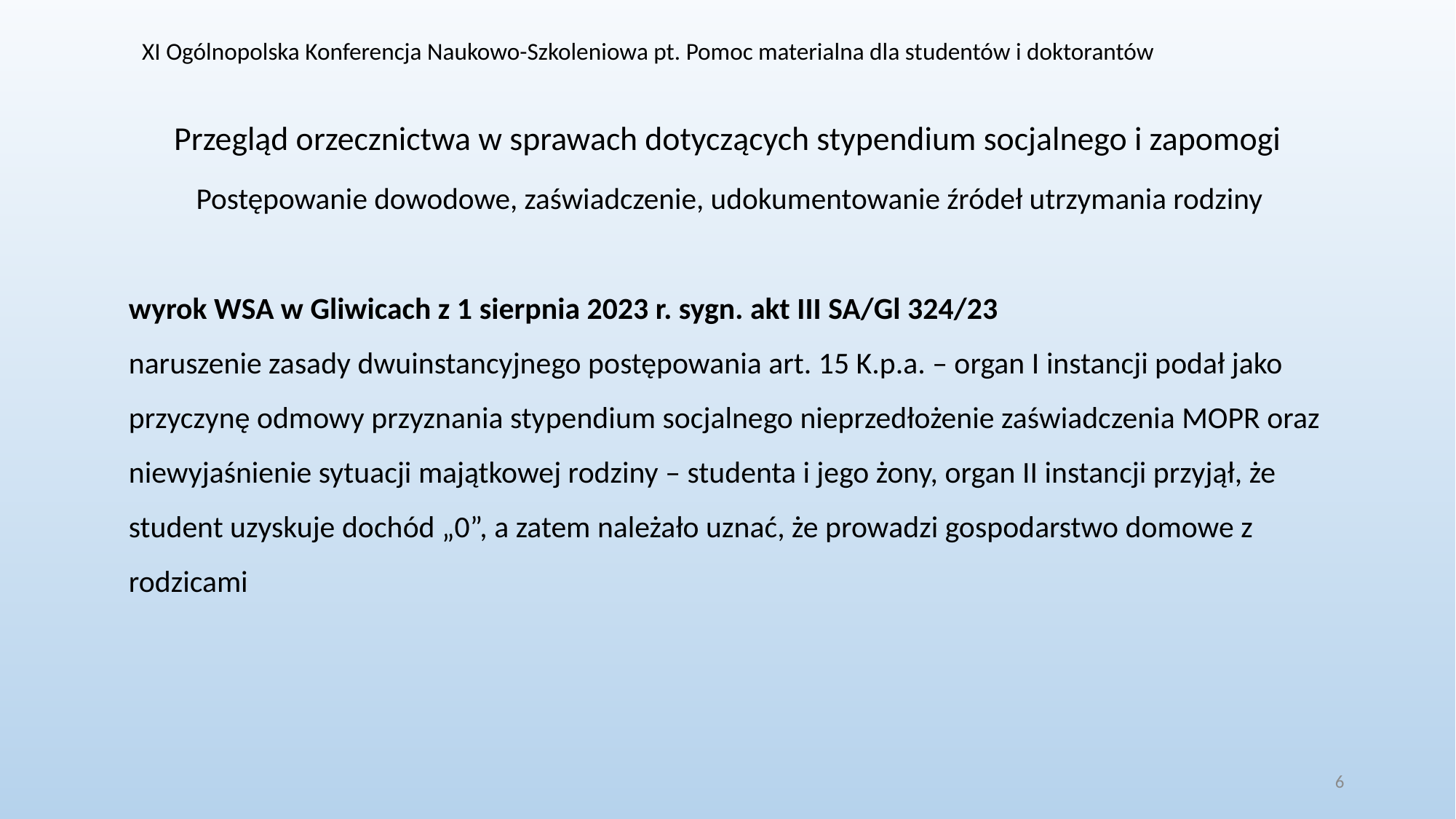

XI Ogólnopolska Konferencja Naukowo-Szkoleniowa pt. Pomoc materialna dla studentów i doktorantów
# Przegląd orzecznictwa w sprawach dotyczących stypendium socjalnego i zapomogi
Postępowanie dowodowe, zaświadczenie, udokumentowanie źródeł utrzymania rodziny
wyrok WSA w Gliwicach z 1 sierpnia 2023 r. sygn. akt III SA/Gl 324/23
naruszenie zasady dwuinstancyjnego postępowania art. 15 K.p.a. – organ I instancji podał jako przyczynę odmowy przyznania stypendium socjalnego nieprzedłożenie zaświadczenia MOPR oraz niewyjaśnienie sytuacji majątkowej rodziny – studenta i jego żony, organ II instancji przyjął, że student uzyskuje dochód „0”, a zatem należało uznać, że prowadzi gospodarstwo domowe z rodzicami
6